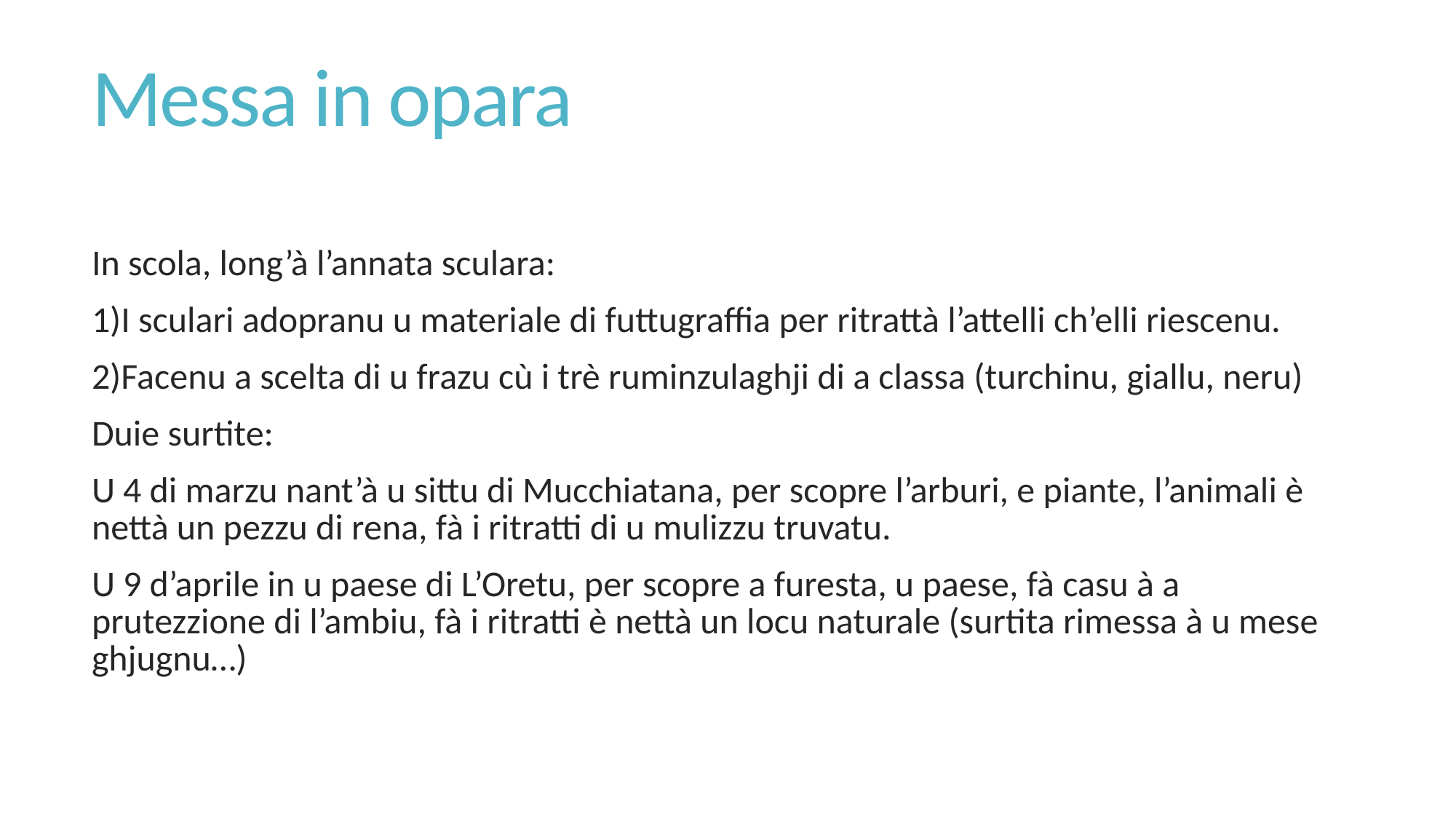

# Messa in opara
In scola, long’à l’annata sculara:
1)I sculari adopranu u materiale di futtugraffia per ritrattà l’attelli ch’elli riescenu.
2)Facenu a scelta di u frazu cù i trè ruminzulaghji di a classa (turchinu, giallu, neru)
Duie surtite:
U 4 di marzu nant’à u sittu di Mucchiatana, per scopre l’arburi, e piante, l’animali è nettà un pezzu di rena, fà i ritratti di u mulizzu truvatu.
U 9 d’aprile in u paese di L’Oretu, per scopre a furesta, u paese, fà casu à a prutezzione di l’ambiu, fà i ritratti è nettà un locu naturale (surtita rimessa à u mese ghjugnu…)